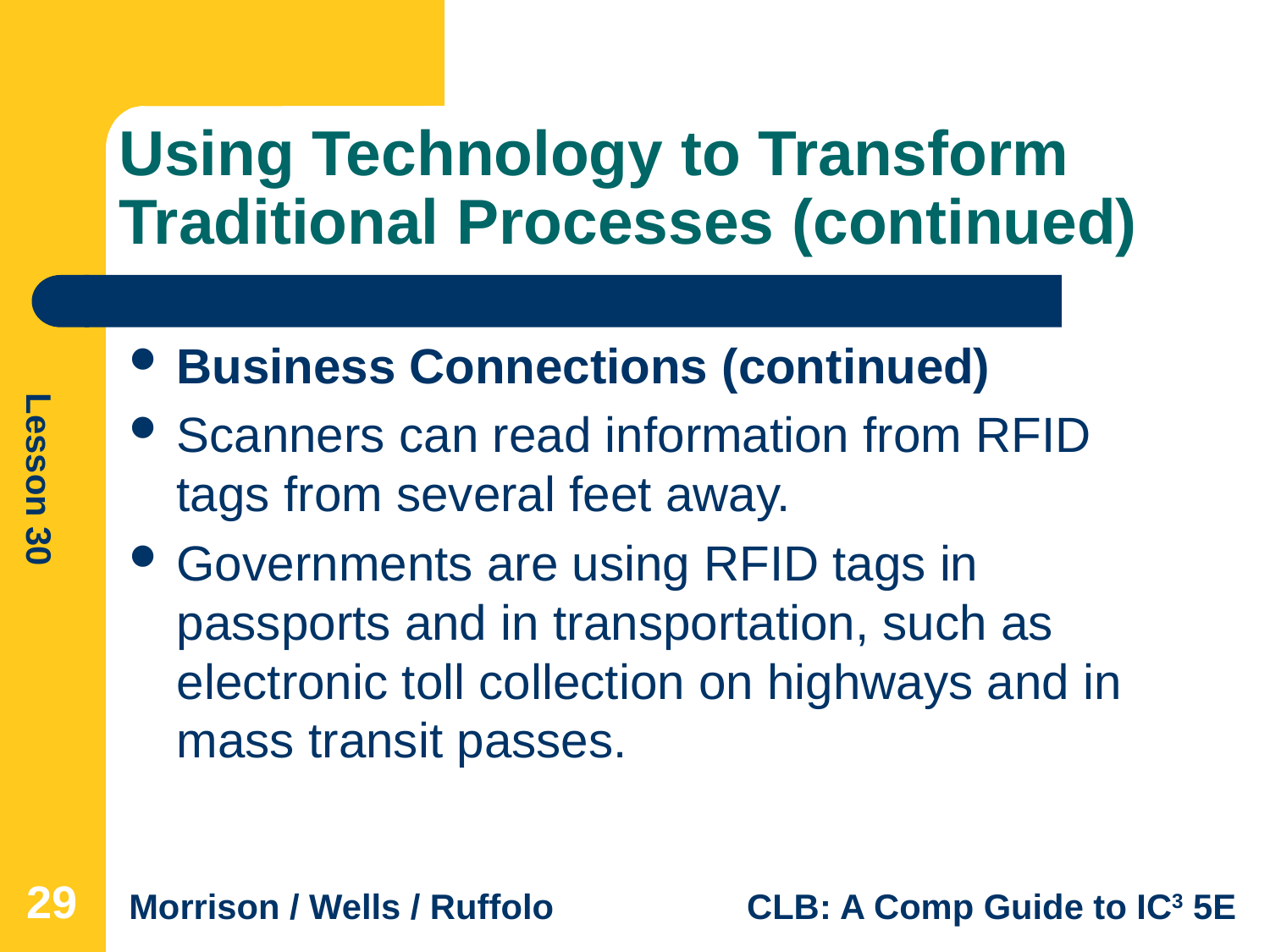

# Using Technology to Transform Traditional Processes (continued)
Business Connections (continued)
Scanners can read information from RFID tags from several feet away.
Governments are using RFID tags in passports and in transportation, such as electronic toll collection on highways and in mass transit passes.
29